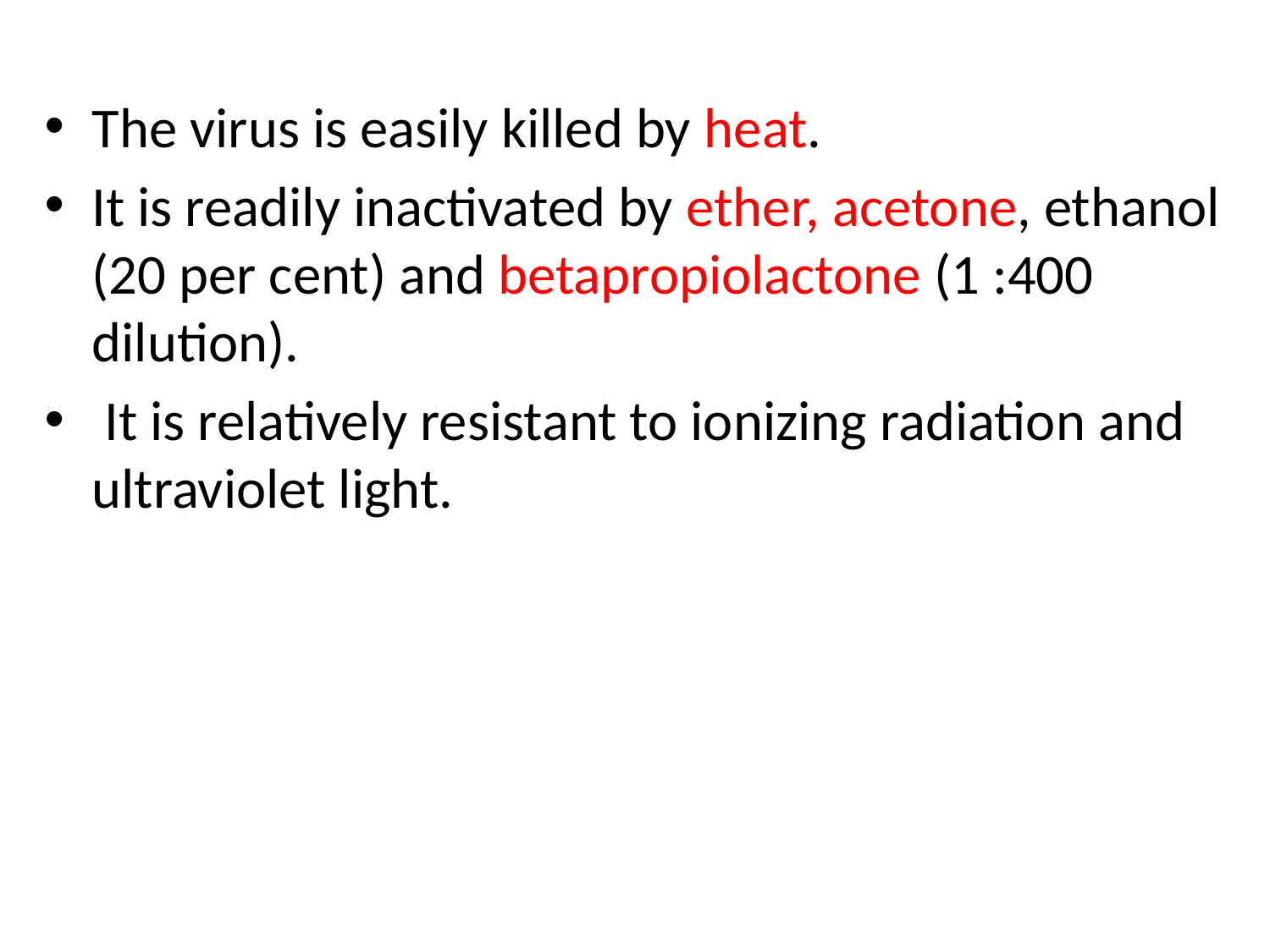

#
The virus is easily killed by heat.
It is readily inactivated by ether, acetone, ethanol (20 per cent) and betapropiolactone (1 :400 dilution).
 It is relatively resistant to ionizing radiation and ultraviolet light.